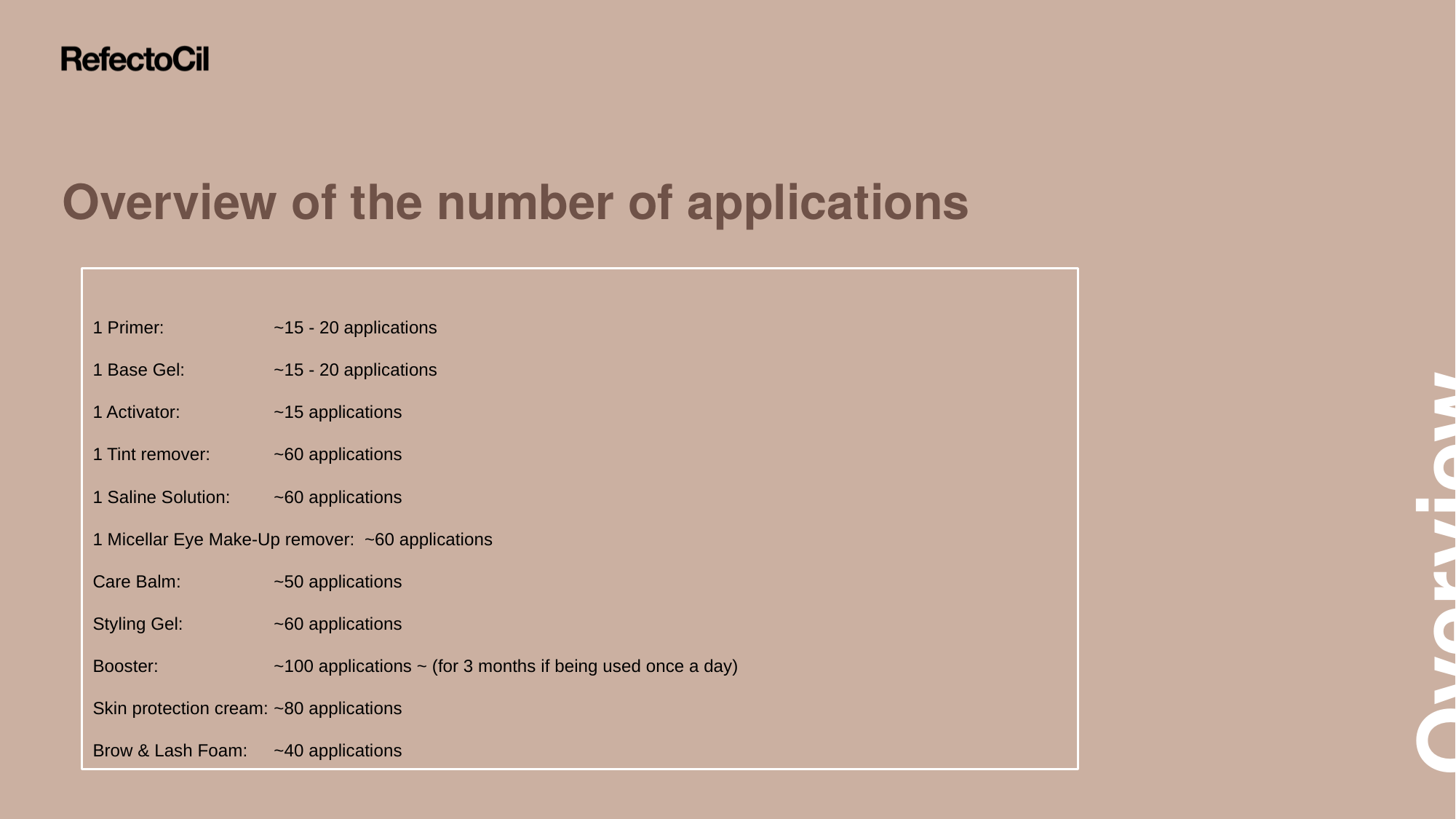

Overview
# Overview of the number of applications

1 Primer:		 	~15 - 20 applications
1 Base Gel:			~15 - 20 applications
1 Activator:		 	~15 applications
1 Tint remover:		~60 applications
1 Saline Solution: 		~60 applications
1 Micellar Eye Make-Up remover: 	~60 applications
Care Balm: 			~50 applications
Styling Gel: 			~60 applications
Booster:	 		~100 applications ~ (for 3 months if being used once a day)
Skin protection cream: 		~80 applications
Brow & Lash Foam: 		~40 applications